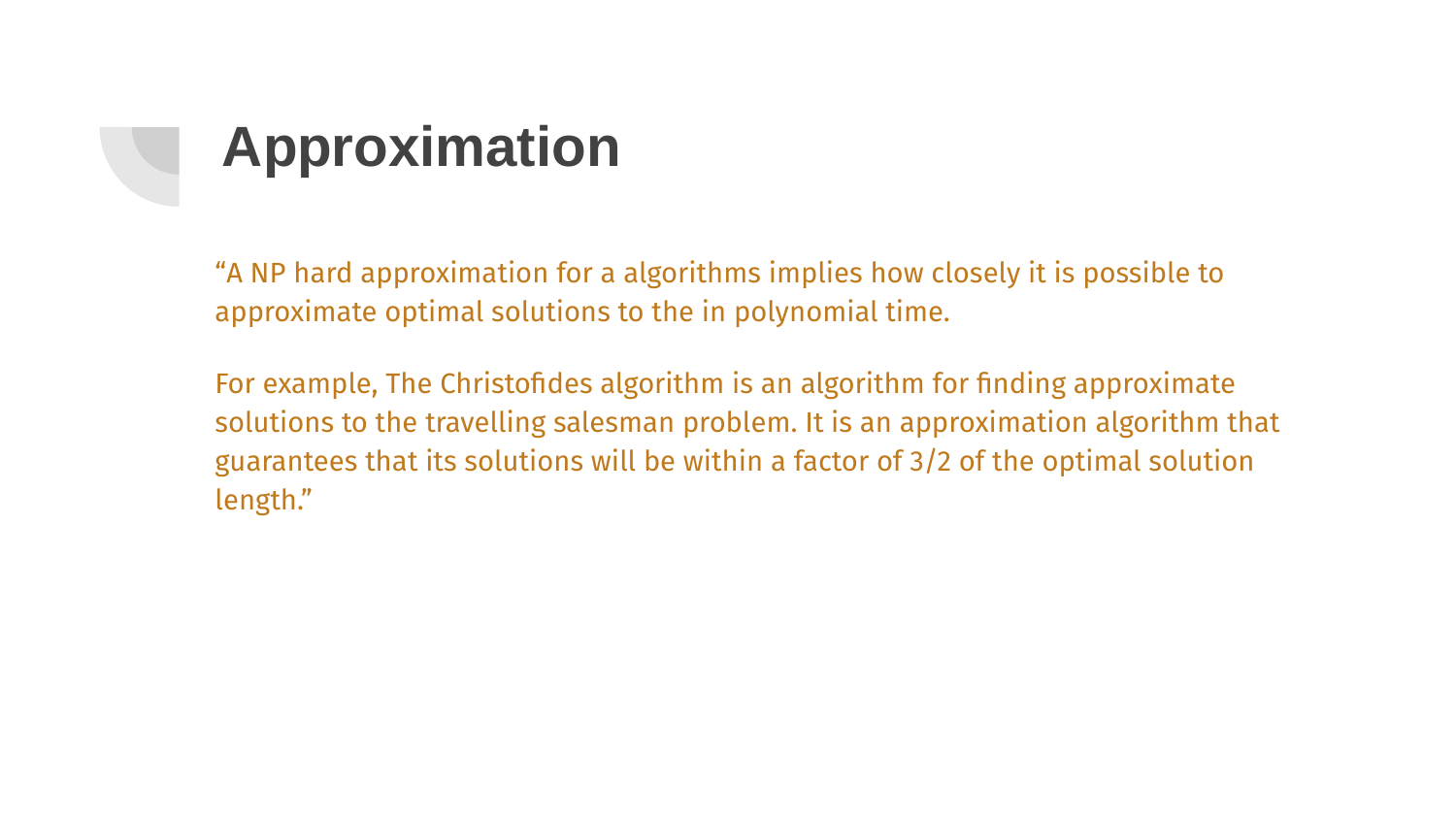

# Approximation
“A NP hard approximation for a algorithms implies how closely it is possible to approximate optimal solutions to the in polynomial time.
For example, The Christofides algorithm is an algorithm for finding approximate solutions to the travelling salesman problem. It is an approximation algorithm that guarantees that its solutions will be within a factor of 3/2 of the optimal solution length.”